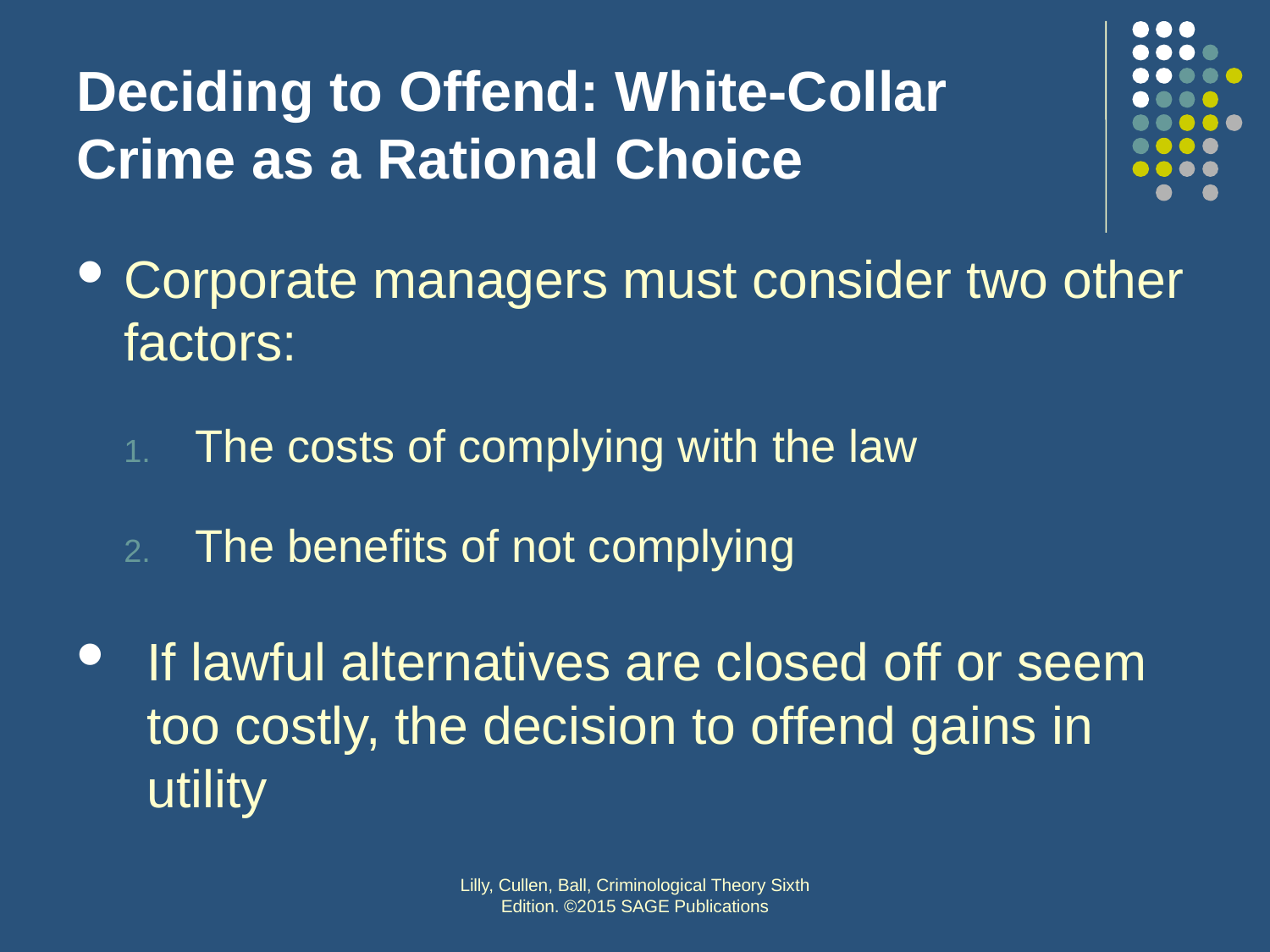

# Deciding to Offend: White-Collar Crime as a Rational Choice
Corporate managers must consider two other factors:

The costs of complying with the law

The benefits of not complying

If lawful alternatives are closed off or seem too costly, the decision to offend gains in utility
Lilly, Cullen, Ball, Criminological Theory Sixth Edition. ©2015 SAGE Publications